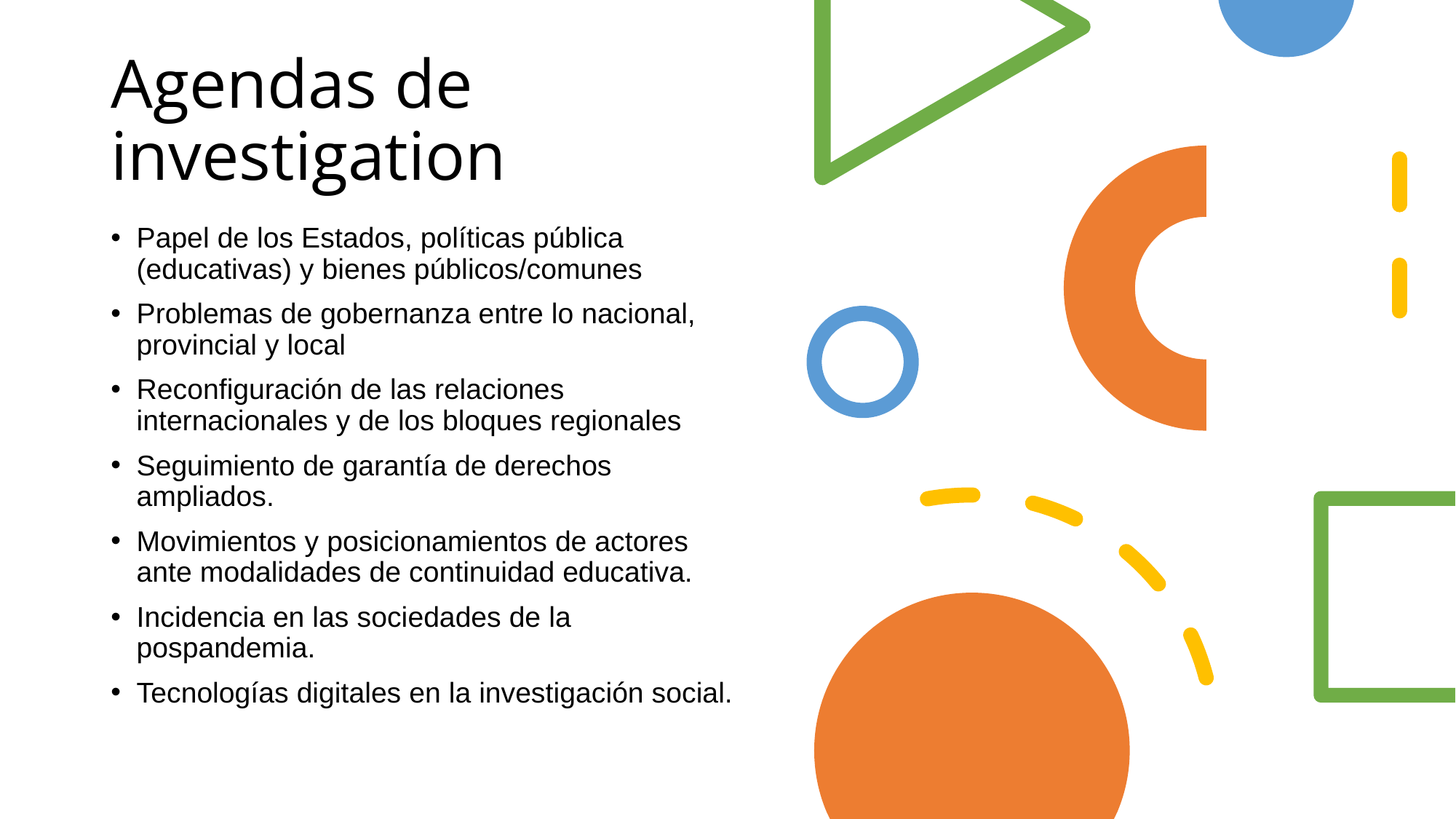

# Agendas de investigation

Papel de los Estados, políticas pública (educativas) y bienes públicos/comunes
Problemas de gobernanza entre lo nacional, provincial y local
Reconfiguración de las relaciones internacionales y de los bloques regionales
Seguimiento de garantía de derechos ampliados.
Movimientos y posicionamientos de actores ante modalidades de continuidad educativa.
Incidencia en las sociedades de la pospandemia.
Tecnologías digitales en la investigación social.